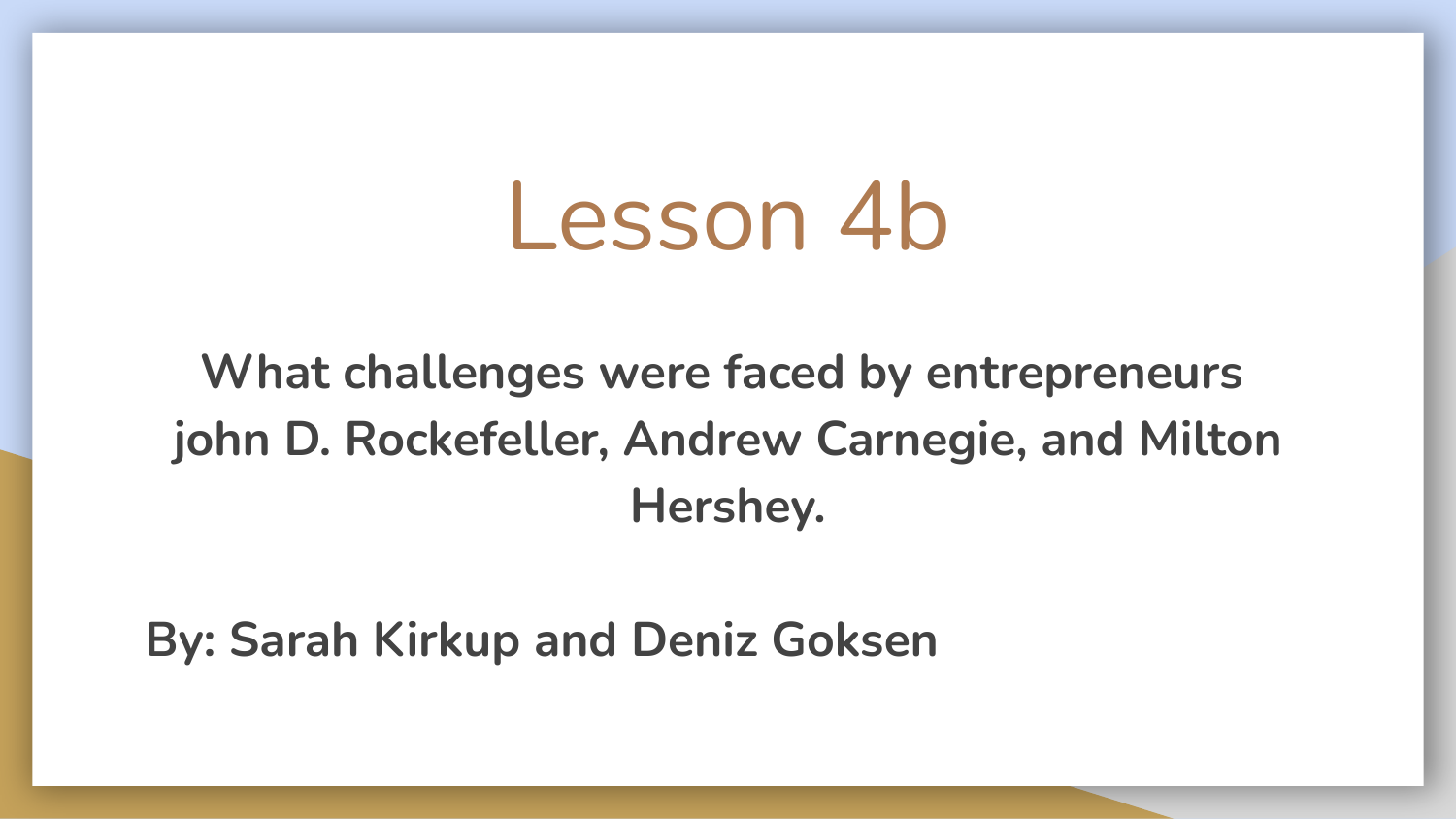

# Lesson 4b
What challenges were faced by entrepreneurs  john D. Rockefeller, Andrew Carnegie, and Milton Hershey.

By: Sarah Kirkup and Deniz Goksen